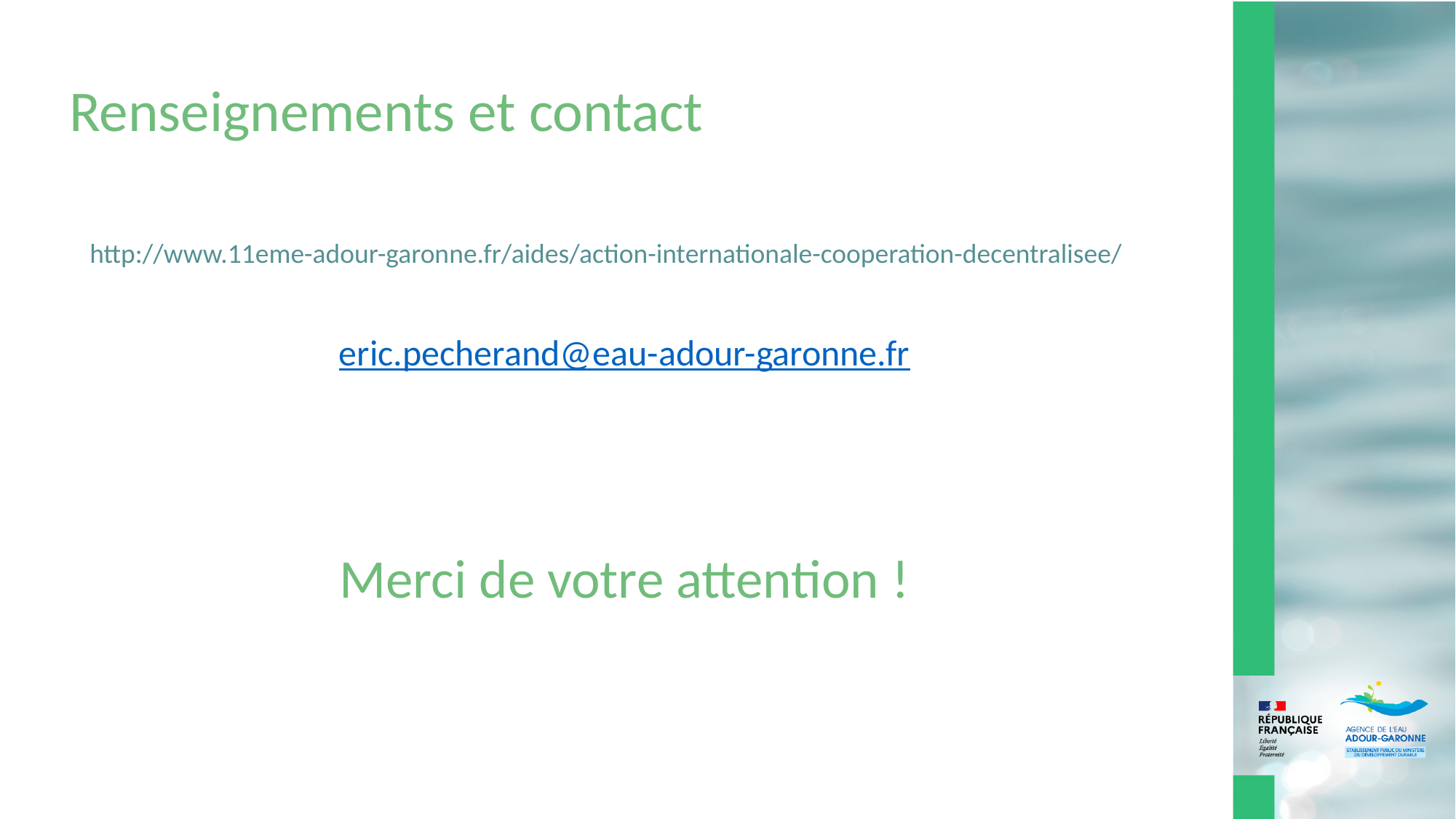

# Renseignements et contact
http://www.11eme-adour-garonne.fr/aides/action-internationale-cooperation-decentralisee/
eric.pecherand@eau-adour-garonne.fr
Merci de votre attention !